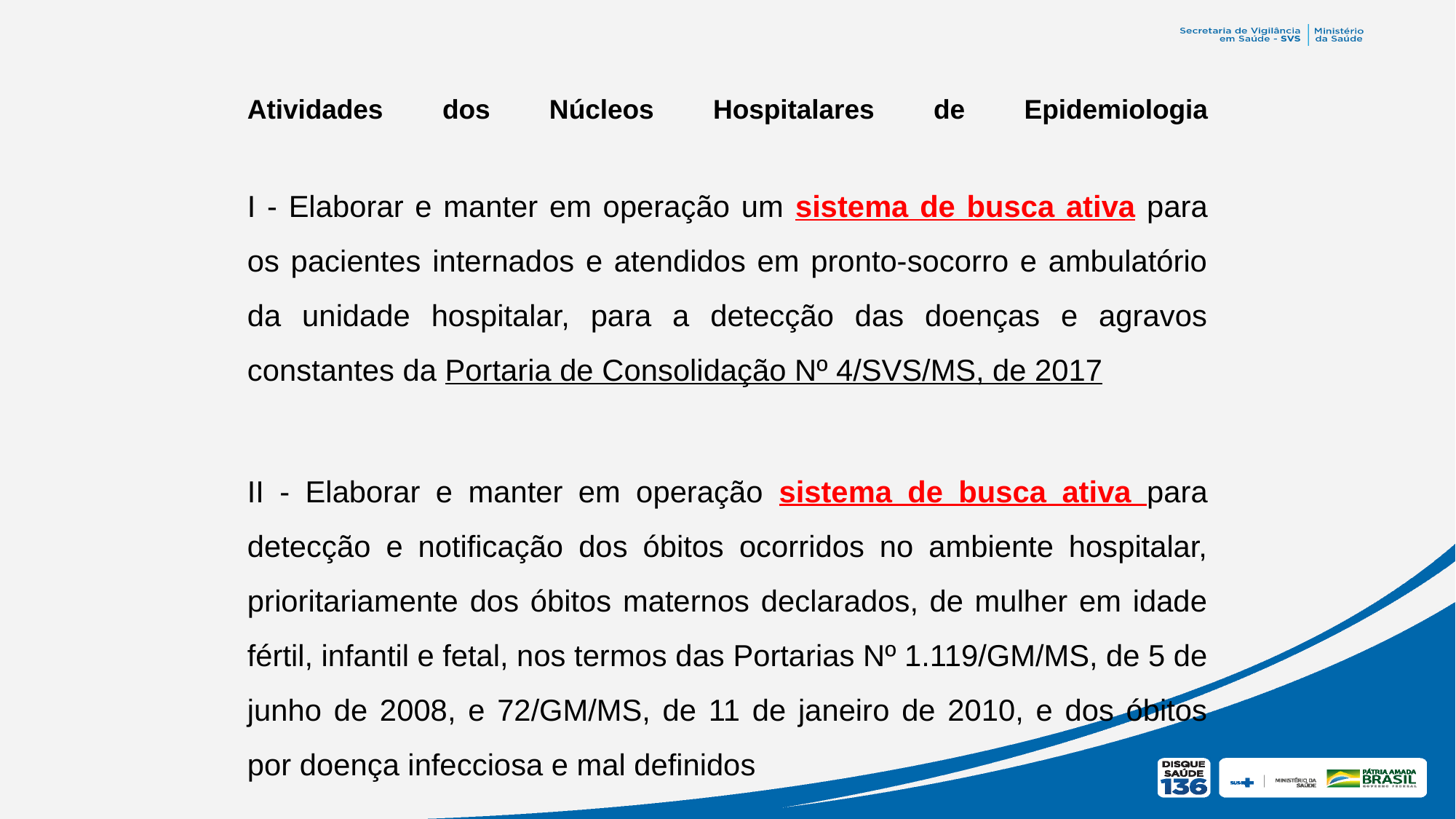

# Atividades dos Núcleos Hospitalares de Epidemiologia
I - Elaborar e manter em operação um sistema de busca ativa para os pacientes internados e atendidos em pronto-socorro e ambulatório da unidade hospitalar, para a detecção das doenças e agravos constantes da Portaria de Consolidação Nº 4/SVS/MS, de 2017

II - Elaborar e manter em operação sistema de busca ativa para detecção e notificação dos óbitos ocorridos no ambiente hospitalar, prioritariamente dos óbitos maternos declarados, de mulher em idade fértil, infantil e fetal, nos termos das Portarias Nº 1.119/GM/MS, de 5 de junho de 2008, e 72/GM/MS, de 11 de janeiro de 2010, e dos óbitos por doença infecciosa e mal definidos